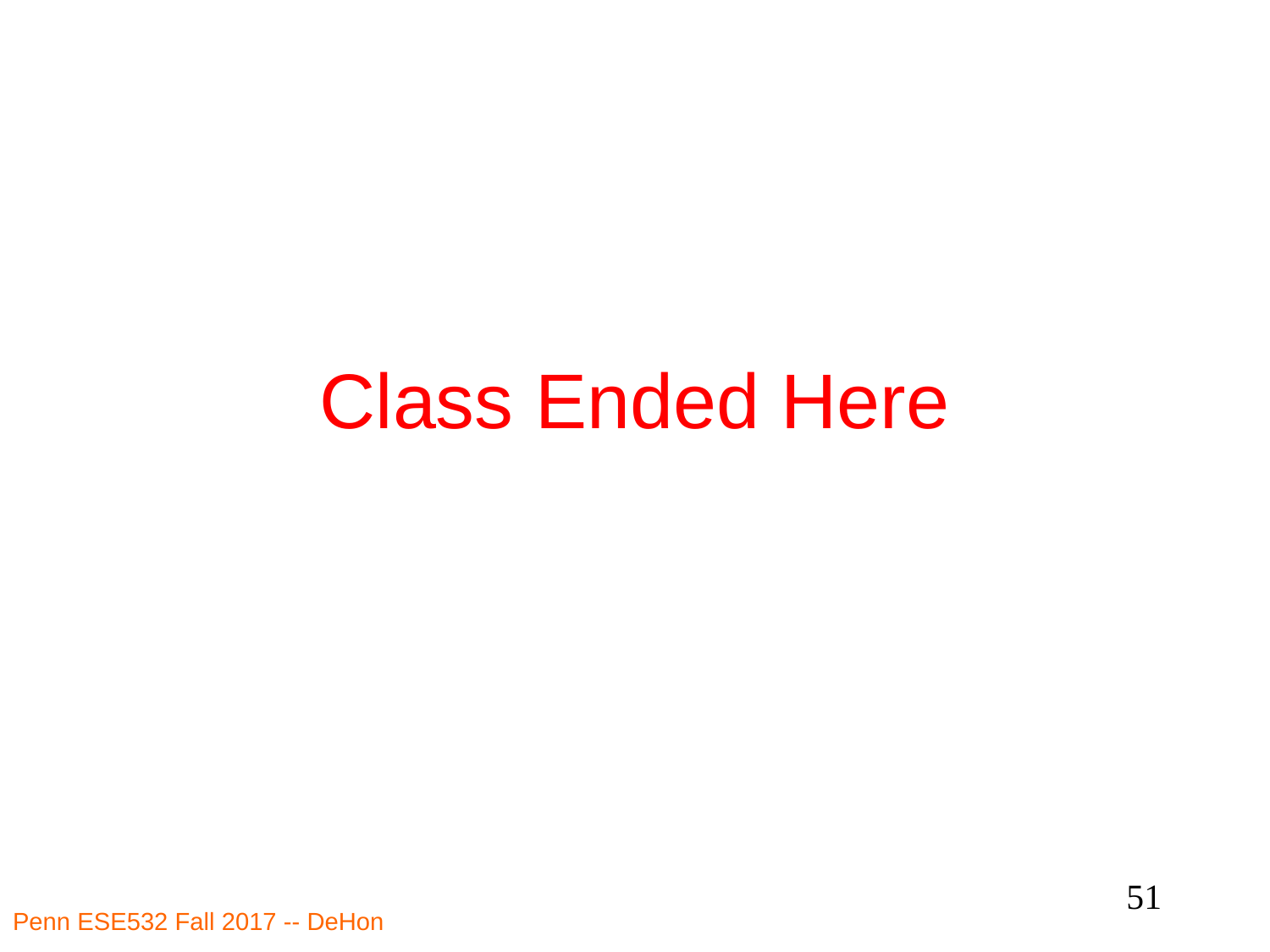

# Class Ended Here

51
Penn ESE532 Fall 2017 -- DeHon